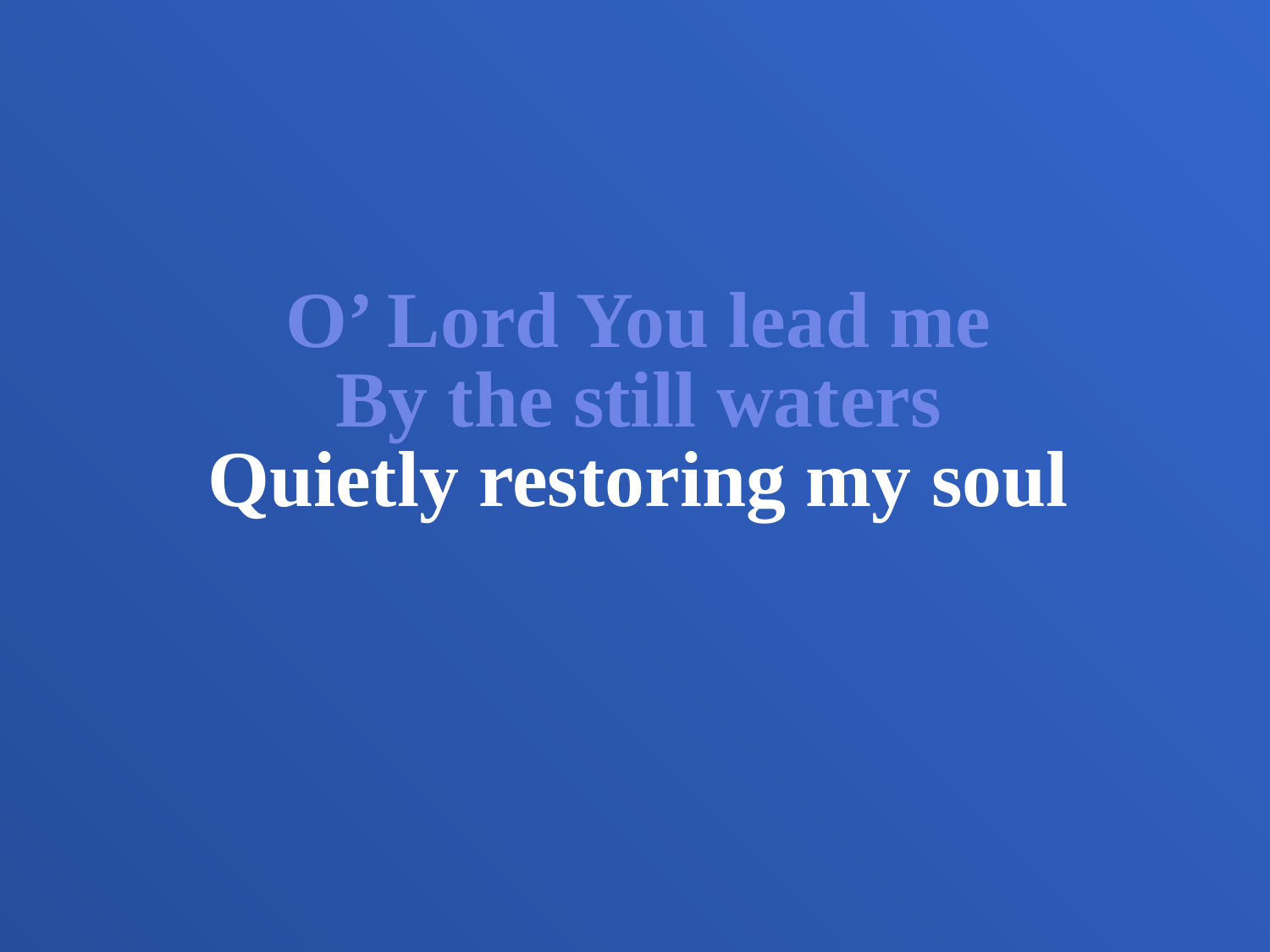

O’ Lord You lead me
By the still waters
Quietly restoring my soul